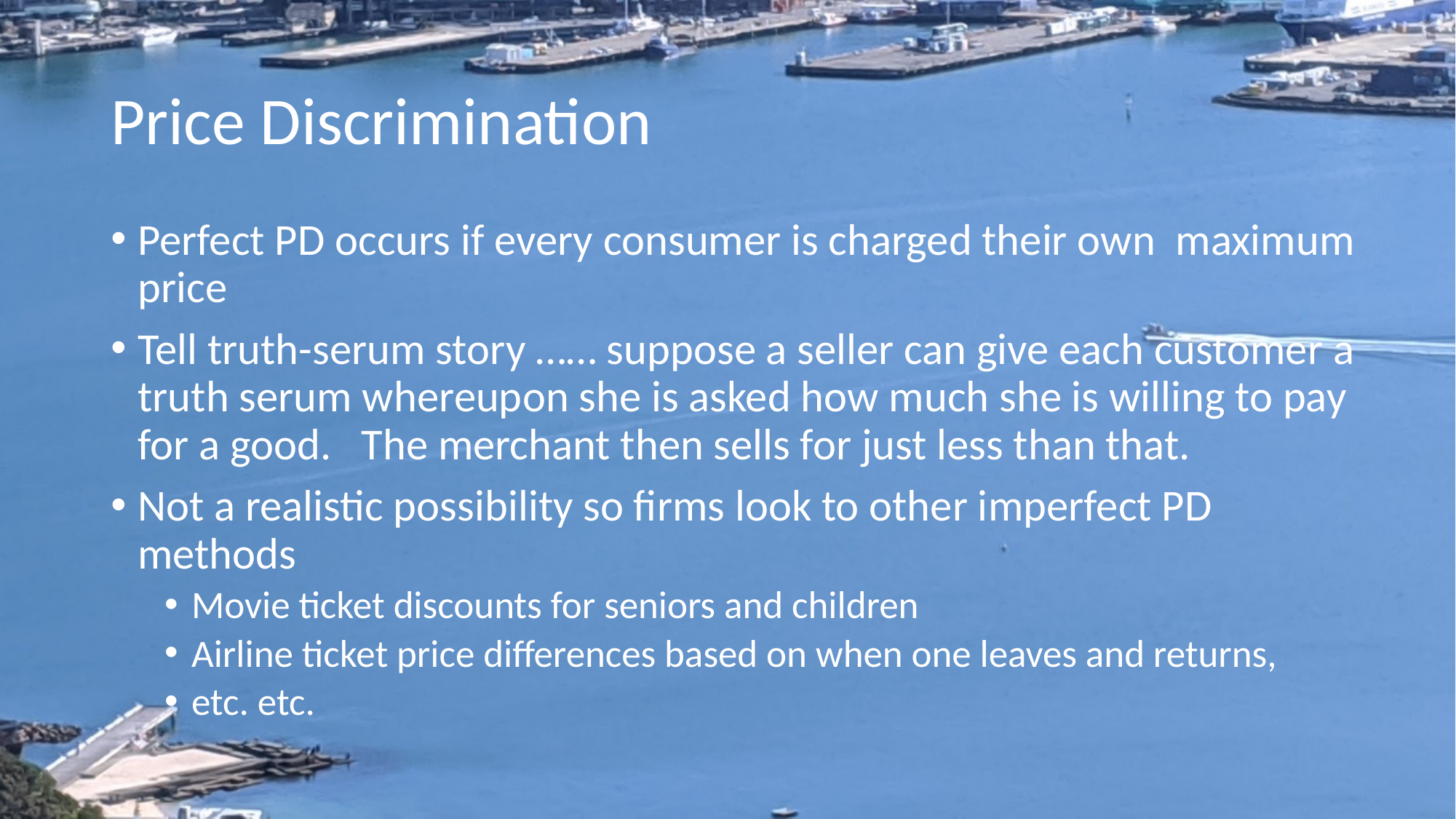

# Price Discrimination
Perfect PD occurs if every consumer is charged their own  maximum price
Tell truth-serum story …… suppose a seller can give each customer a truth serum whereupon she is asked how much she is willing to pay for a good.   The merchant then sells for just less than that.
Not a realistic possibility so firms look to other imperfect PD methods
Movie ticket discounts for seniors and children
Airline ticket price differences based on when one leaves and returns,
etc. etc.